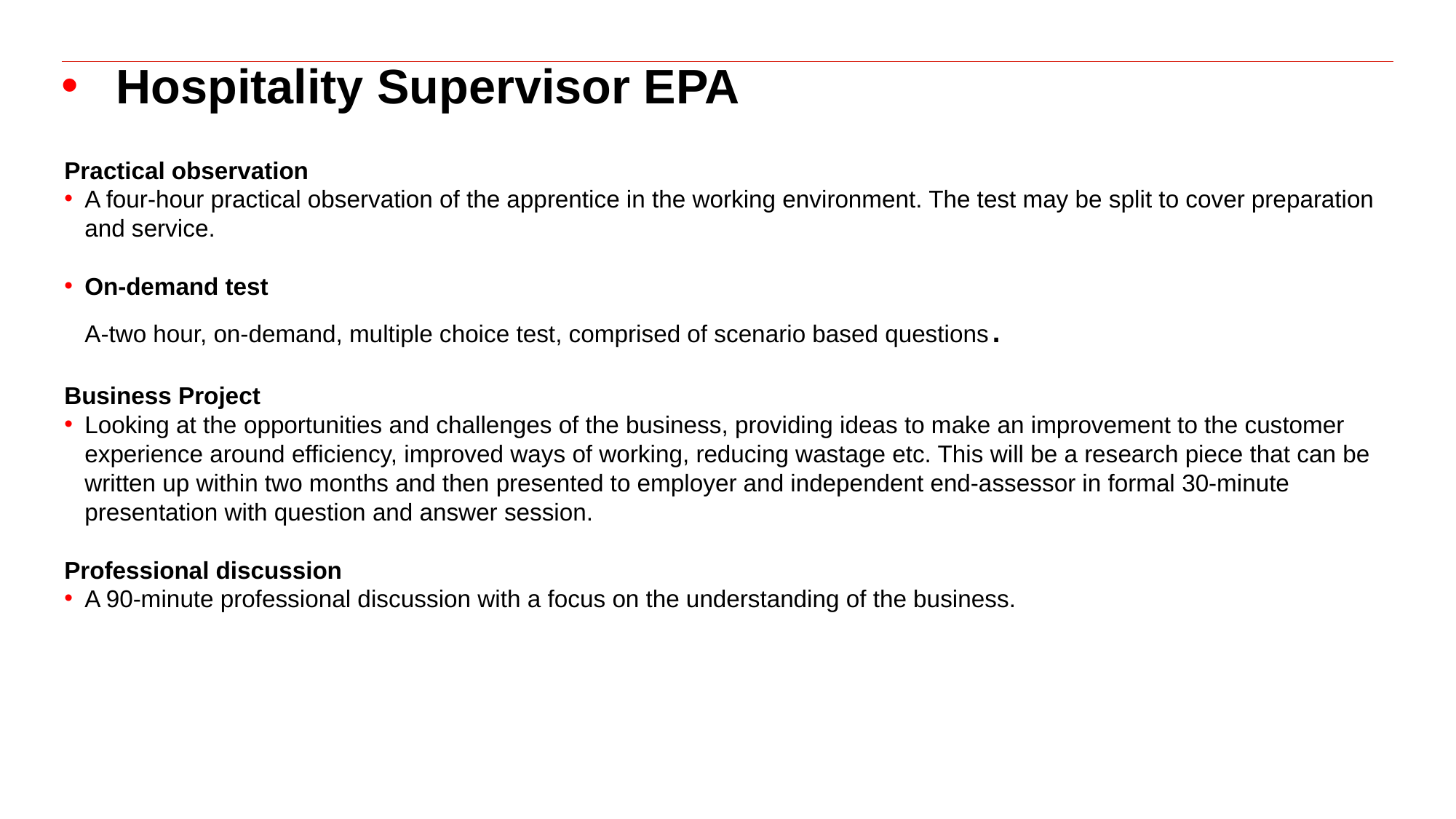

# Hospitality Supervisor EPA
Practical observation
A four-hour practical observation of the apprentice in the working environment. The test may be split to cover preparation and service.

On-demand test
A-two hour, on-demand, multiple choice test, comprised of scenario based questions.

Business Project
Looking at the opportunities and challenges of the business, providing ideas to make an improvement to the customer experience around efficiency, improved ways of working, reducing wastage etc. This will be a research piece that can be written up within two months and then presented to employer and independent end-assessor in formal 30-minute presentation with question and answer session.

Professional discussion
A 90-minute professional discussion with a focus on the understanding of the business.